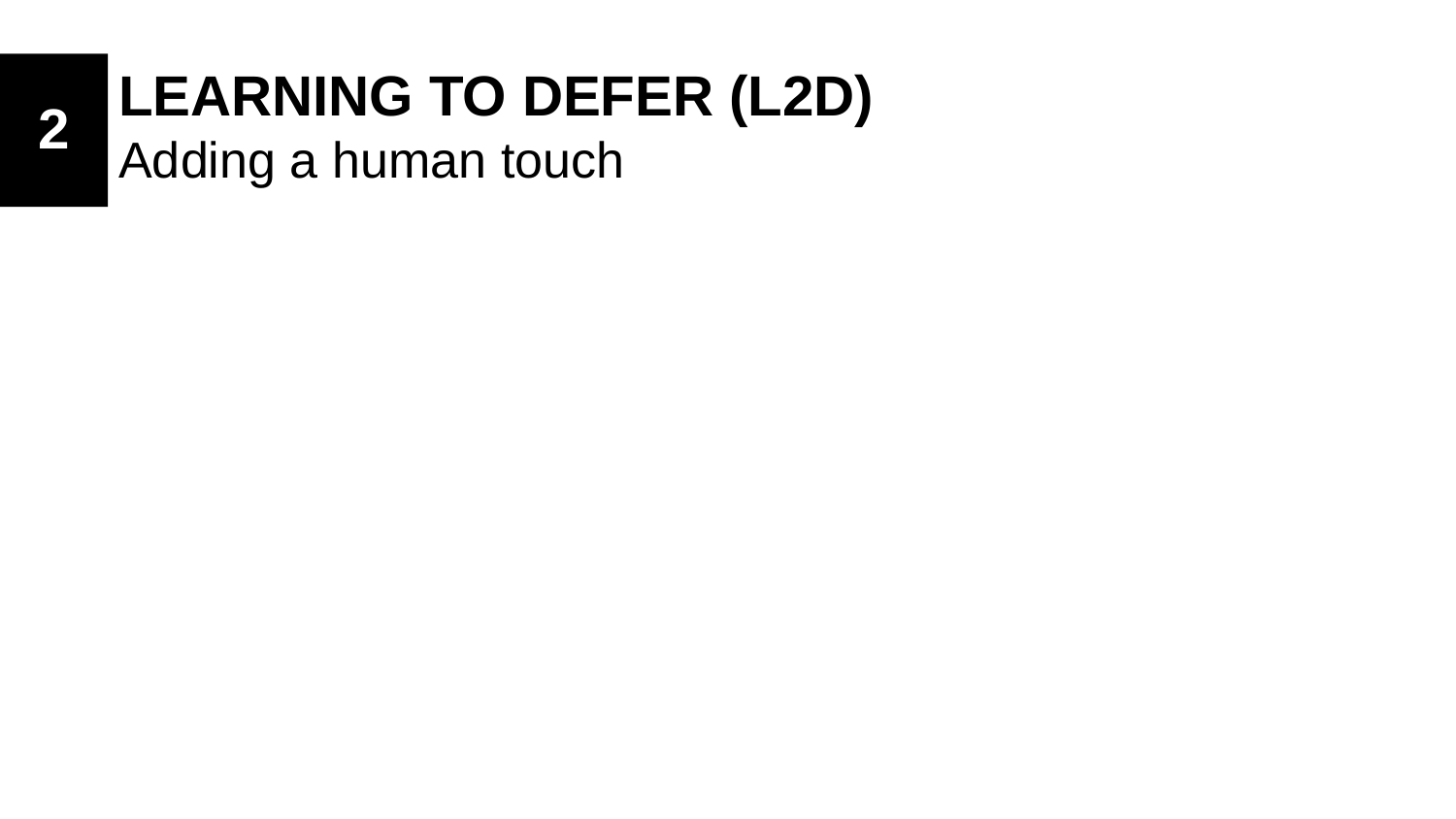

LEARNING TO DEFER (L2D)
Adding a human touch
2